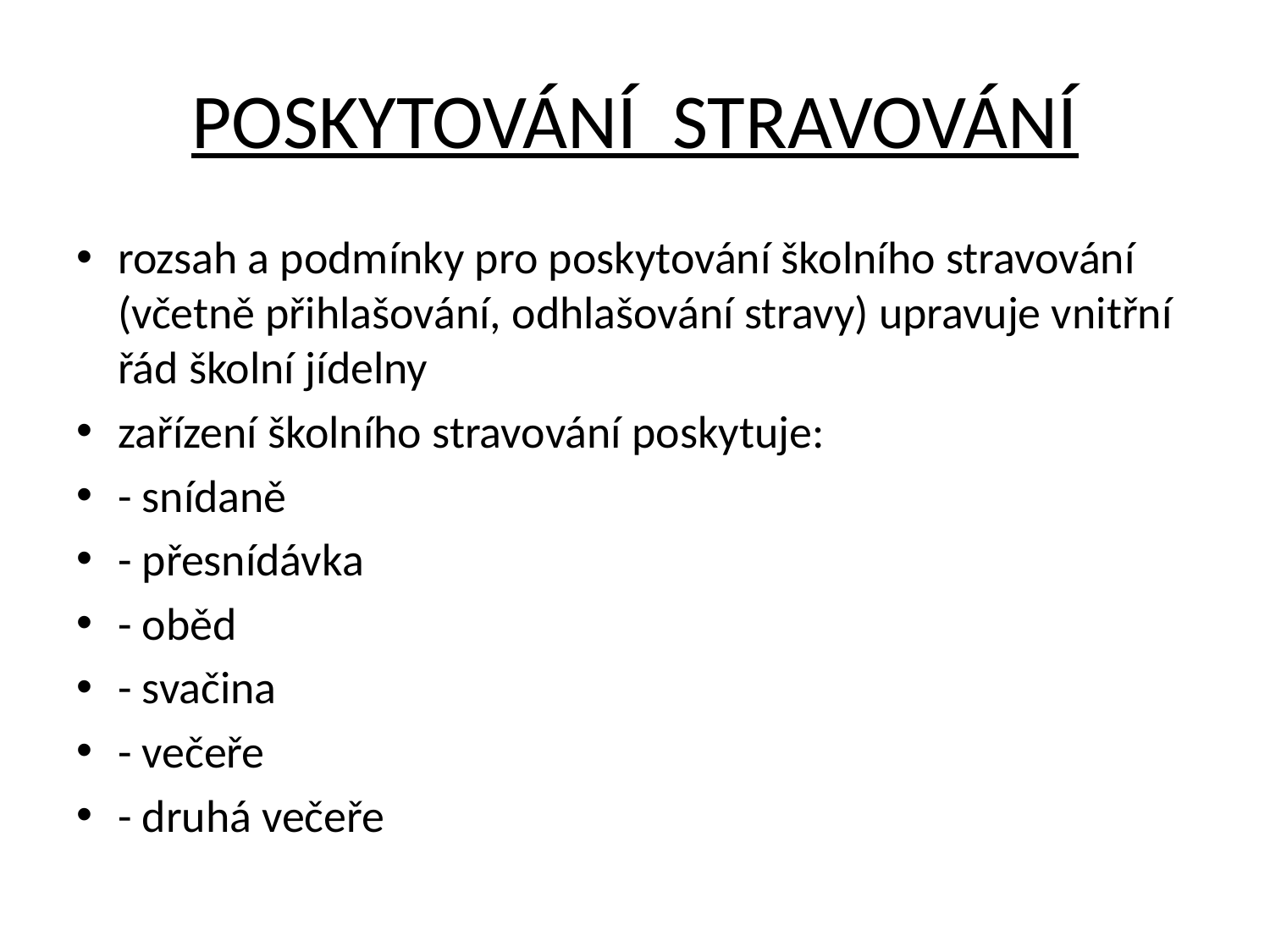

# POSKYTOVÁNÍ  STRAVOVÁNÍ
rozsah a podmínky pro poskytování školního stravování (včetně přihlašování, odhlašování stravy) upravuje vnitřní řád školní jídelny
zařízení školního stravování poskytuje:
- snídaně
- přesnídávka
- oběd
- svačina
- večeře
- druhá večeře